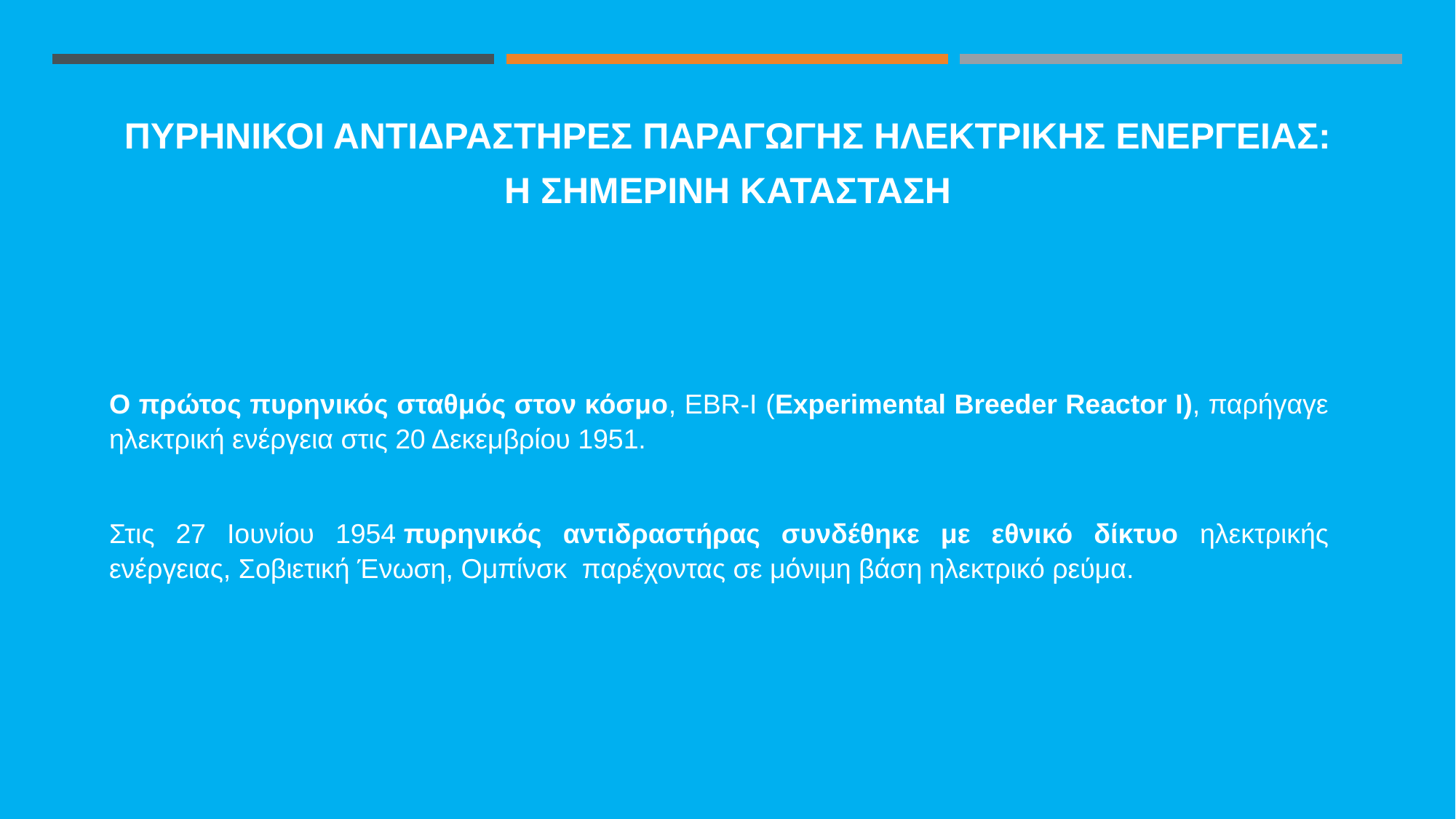

ΠΥΡΗΝΙΚΟΙ ΑΝΤΙΔΡΑΣΤΗΡΕΣ ΠΑΡΑΓΩΓΗΣ ΗΛΕΚΤΡΙΚΗΣ ΕΝΕΡΓΕΙΑΣ:
Η ΣΗΜΕΡΙΝΗ ΚΑΤΑΣΤΑΣΗ
Ο πρώτος πυρηνικός σταθμός στον κόσμο, EBR-I (Experimental Breeder Reactor I), παρήγαγε ηλεκτρική ενέργεια στις 20 Δεκεμβρίου 1951.

Στις 27 Ιουνίου 1954 πυρηνικός αντιδραστήρας συνδέθηκε με εθνικό δίκτυο ηλεκτρικής ενέργειας, Σοβιετική Ένωση, Ομπίνσκ  παρέχοντας σε μόνιμη βάση ηλεκτρικό ρεύμα.